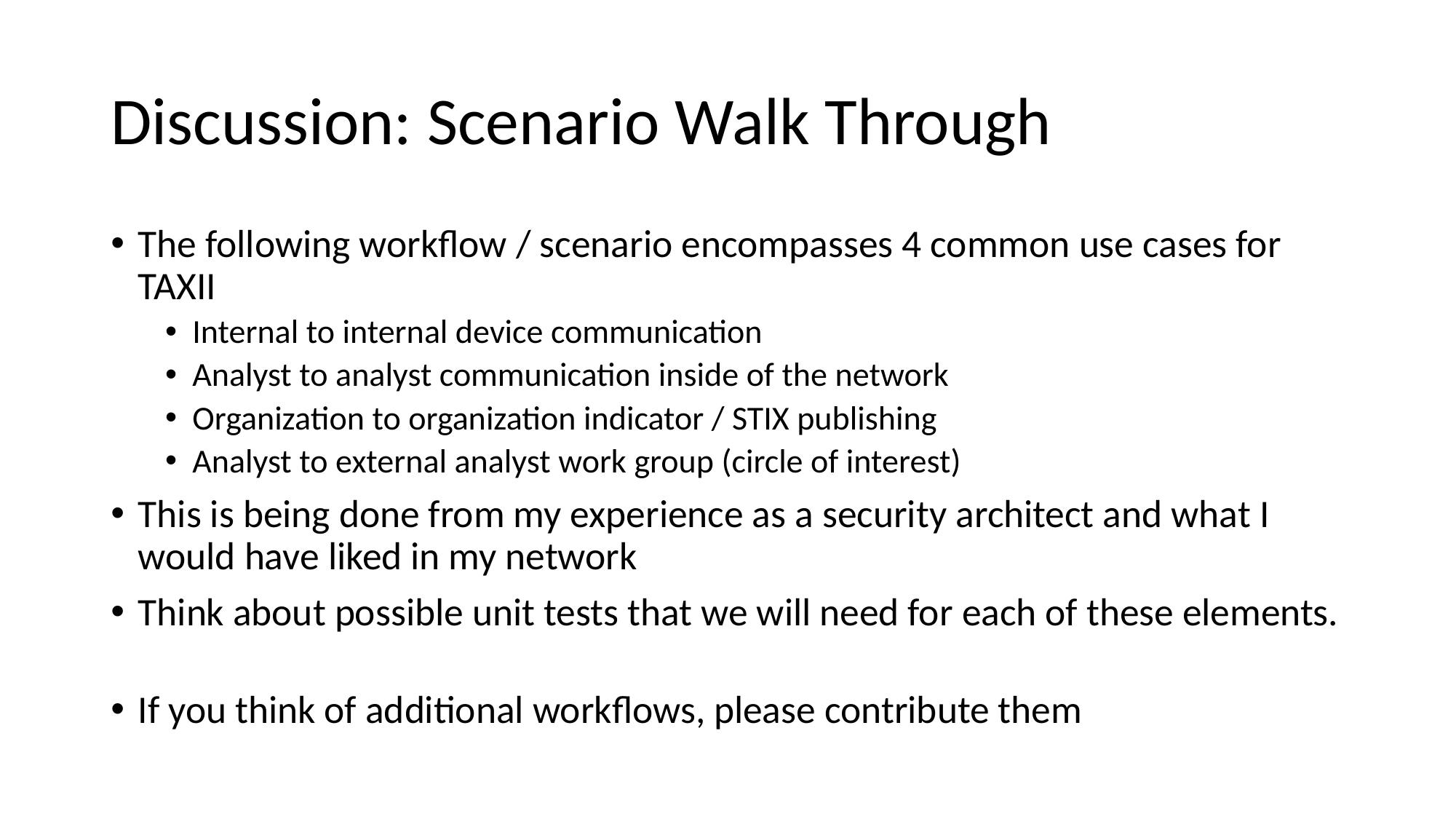

# Discussion: Scenario Walk Through
The following workflow / scenario encompasses 4 common use cases for TAXII
Internal to internal device communication
Analyst to analyst communication inside of the network
Organization to organization indicator / STIX publishing
Analyst to external analyst work group (circle of interest)
This is being done from my experience as a security architect and what I would have liked in my network
Think about possible unit tests that we will need for each of these elements.
If you think of additional workflows, please contribute them